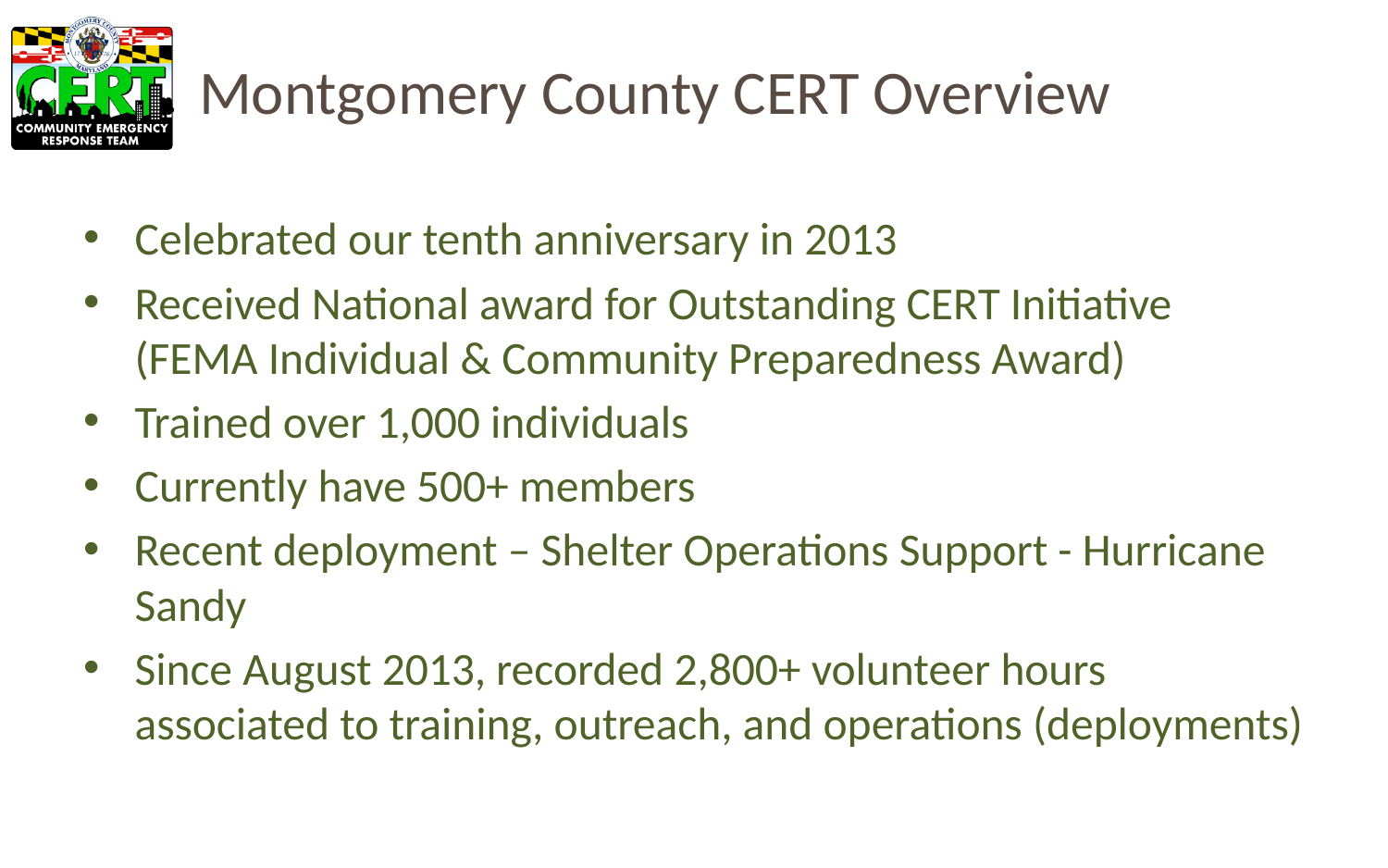

# Montgomery County CERT Overview
Celebrated our tenth anniversary in 2013
Received National award for Outstanding CERT Initiative (FEMA Individual & Community Preparedness Award)
Trained over 1,000 individuals
Currently have 500+ members
Recent deployment – Shelter Operations Support - Hurricane Sandy
Since August 2013, recorded 2,800+ volunteer hours associated to training, outreach, and operations (deployments)